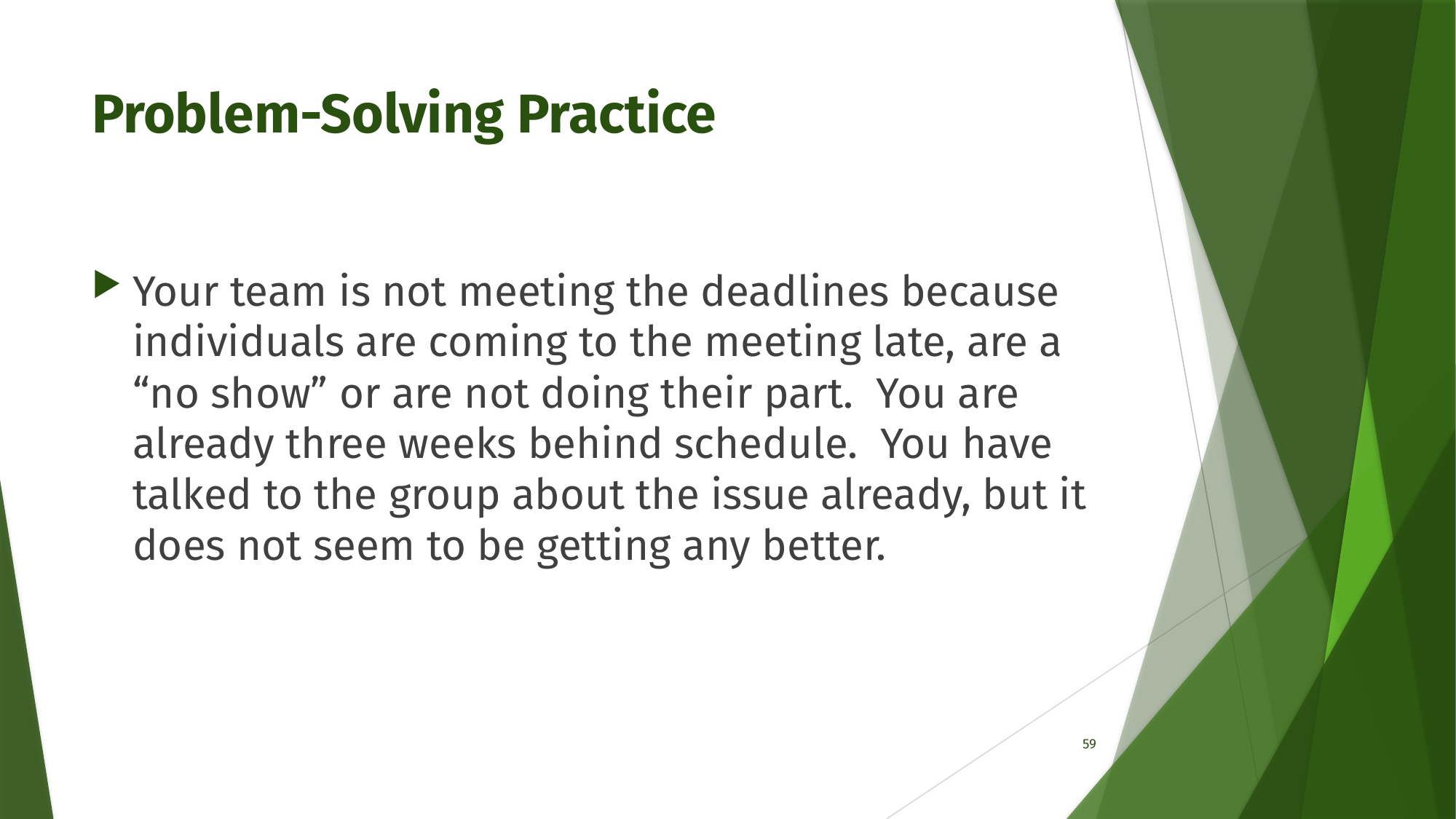

# Problem-Solving Practice
Your team is not meeting the deadlines because individuals are coming to the meeting late, are a “no show” or are not doing their part.  You are already three weeks behind schedule.  You have talked to the group about the issue already, but it does not seem to be getting any better.
59